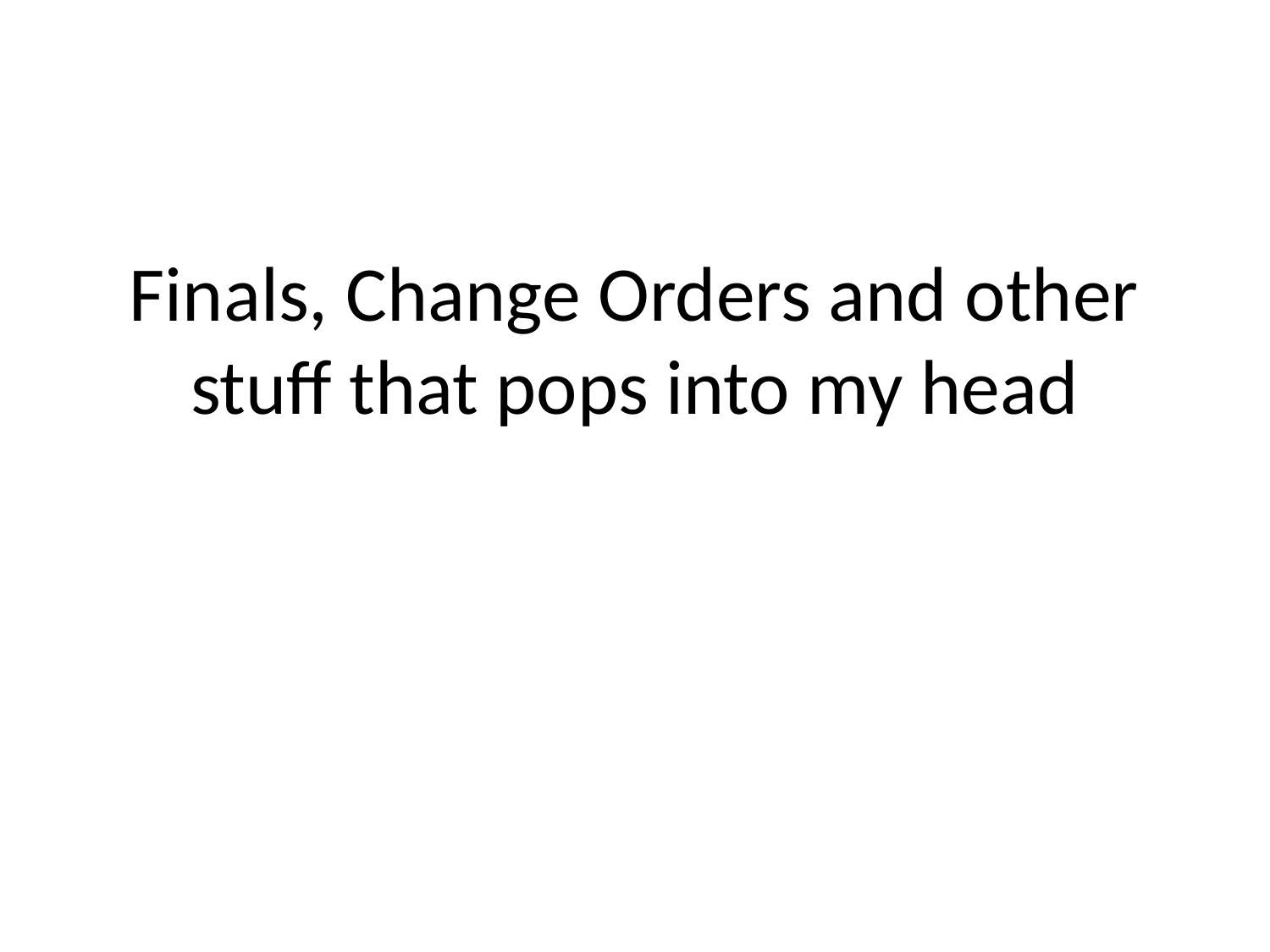

# Finals, Change Orders and other stuff that pops into my head